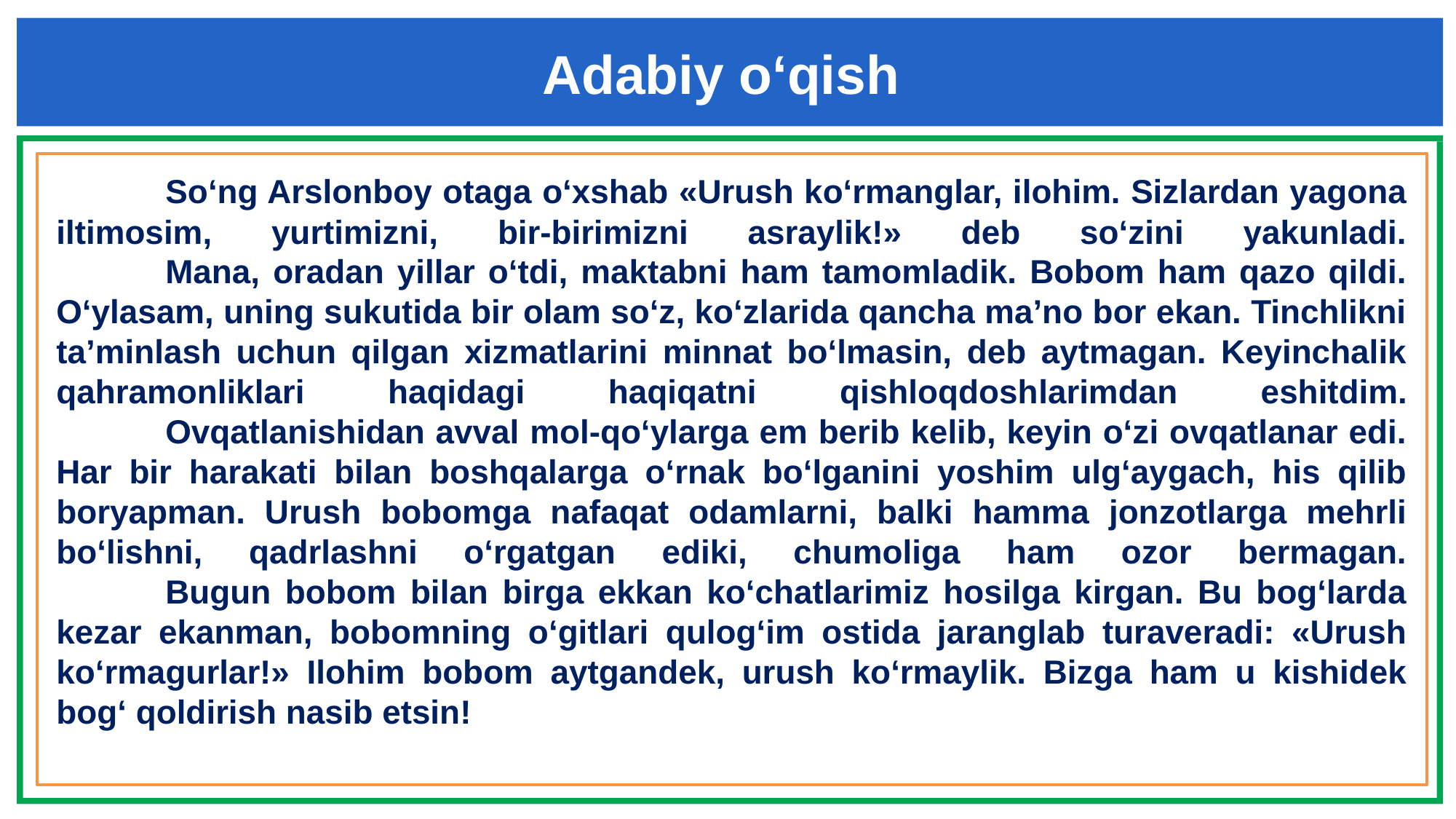

Adabiy o‘qish

	So‘ng Arslonboy otaga o‘xshab «Urush ko‘rmanglar, ilohim. Sizlardan yagona iltimosim, yurtimizni, bir-birimizni asraylik!» deb so‘zini yakunladi.
	Mana, oradan yillar o‘tdi, maktabni ham tamomladik. Bobom ham qazo qildi. O‘ylasam, uning sukutida bir olam so‘z, ko‘zlarida qancha ma’no bor ekan. Tinchlikni ta’minlash uchun qilgan xizmatlarini minnat bo‘lmasin, deb aytmagan. Keyinchalik qahramonliklari haqidagi haqiqatni qishloqdosh­larimdan eshitdim.
	Ovqatlanishidan avval mol-qo‘ylarga em berib kelib, keyin o‘zi ovqatlanar edi. Har bir harakati bilan boshqalarga o‘rnak bo‘lganini yoshim ulg‘aygach, his qilib boryapman. Urush bobomga nafaqat odamlarni, balki hamma jonzotlarga mehrli bo‘lishni, qadrlashni o‘rgatgan ediki, chumoliga ham ozor bermagan.
	Bugun bobom bilan birga ekkan ko‘chatlarimiz hosilga kirgan. Bu bog‘larda kezar ekanman, bobomning o‘gitlari qulog‘im ostida jaranglab turaveradi: «Urush ko‘rmagurlar!» Ilohim bobom aytgandek, urush ko‘rmaylik. Bizga ham u kishidek bog‘ qoldirish nasib etsin!